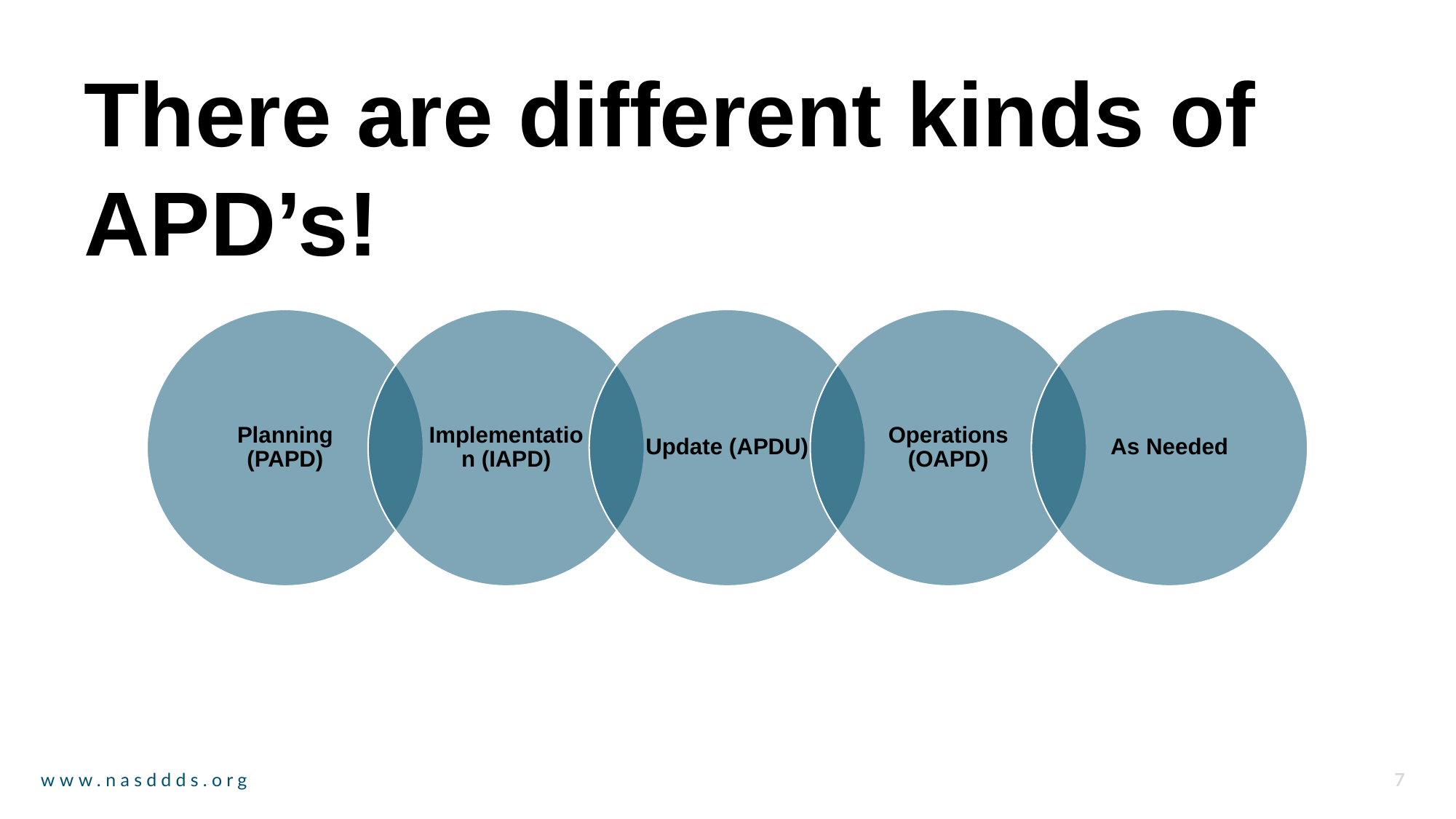

There are different kinds of APD’s!
Planning (PAPD)
Implementation (IAPD)
Update (APDU)
Operations (OAPD)
As Needed